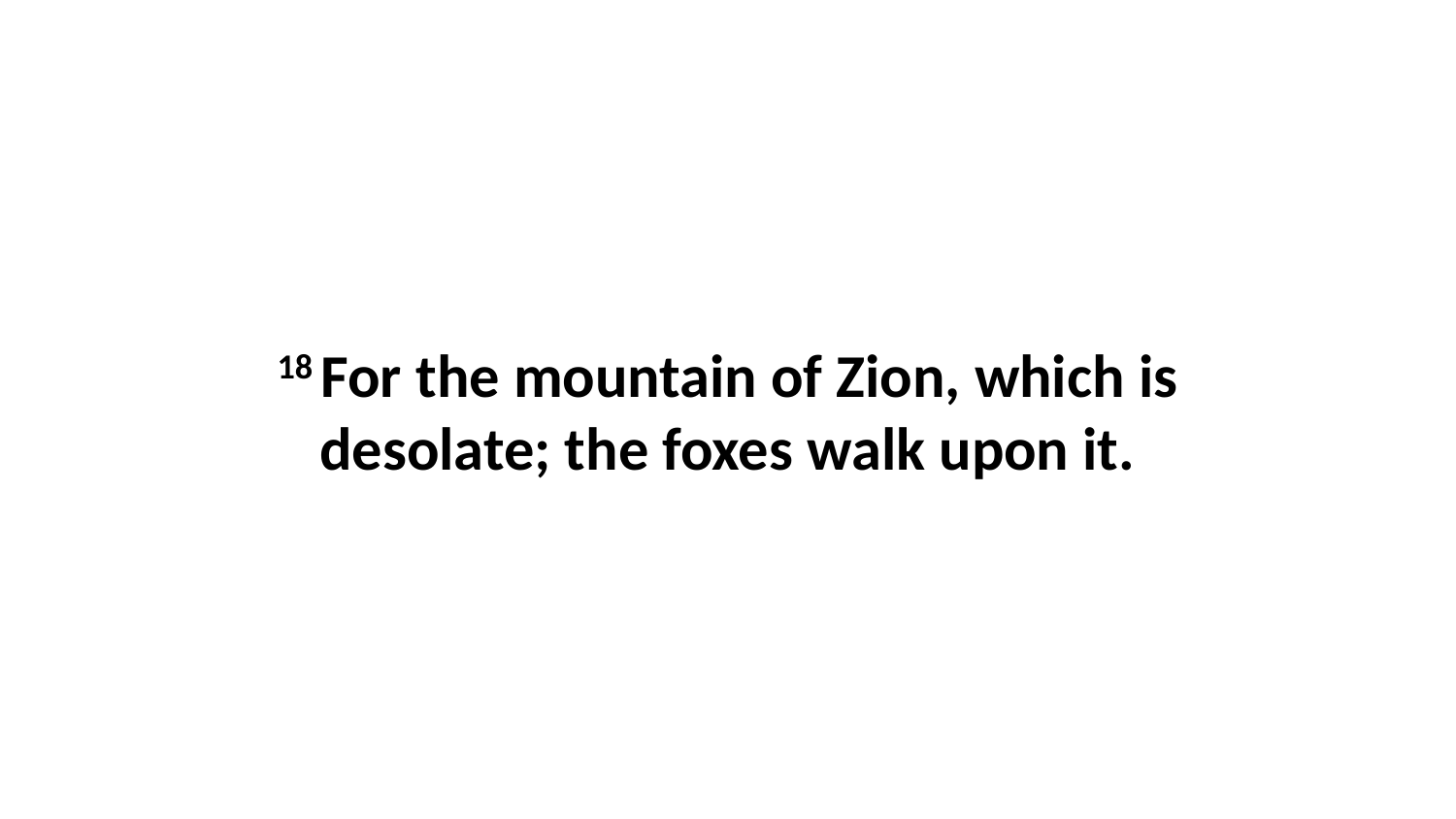

18 For the mountain of Zion, which is desolate; the foxes walk upon it.